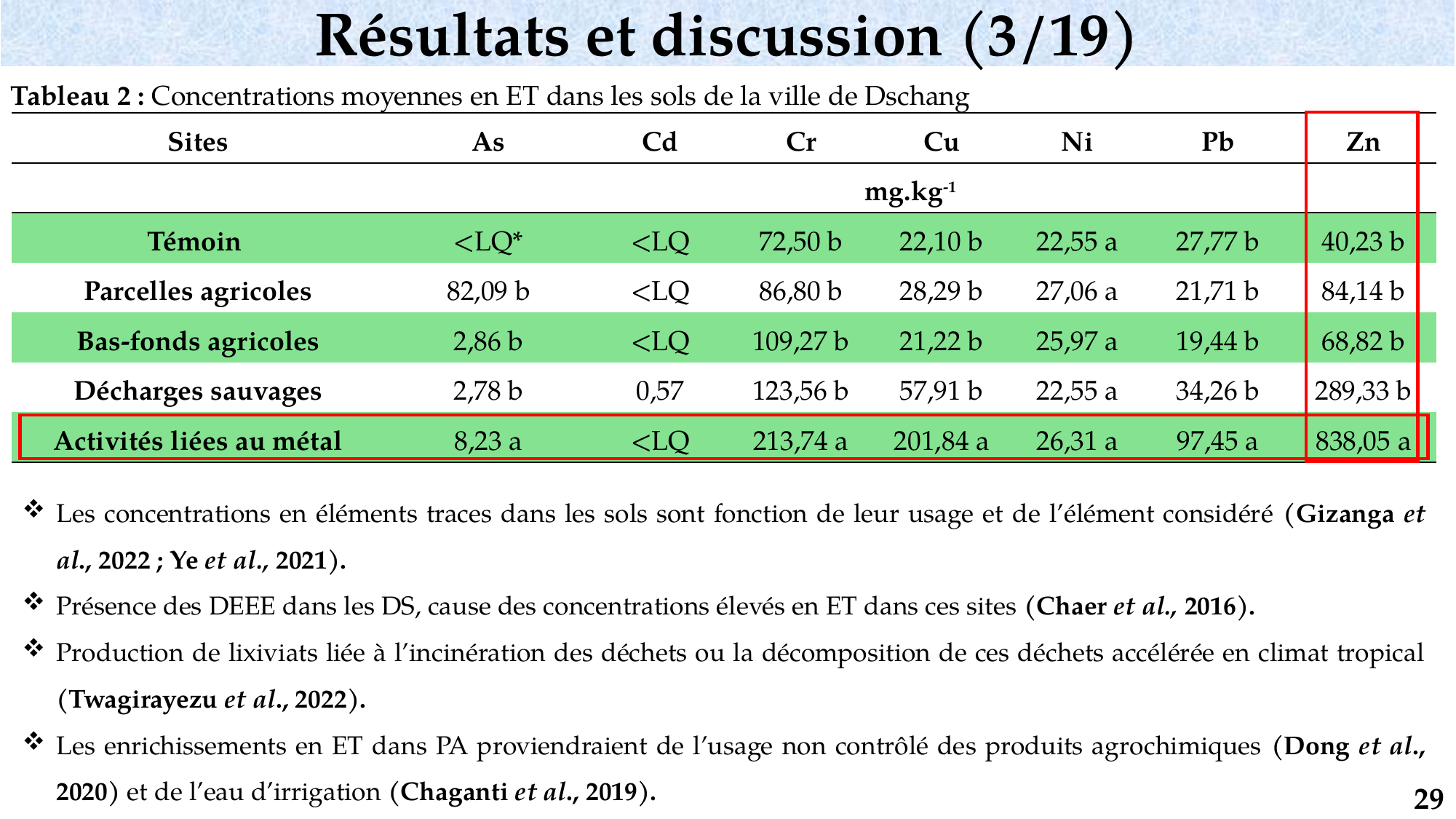

Résultats et discussion (3/19)
Tableau 2 : Concentrations moyennes en ET dans les sols de la ville de Dschang

| Sites | As | Cd | Cr | Cu | Ni | Pb | Zn |
| --- | --- | --- | --- | --- | --- | --- | --- |
|  | mg.kg-1 |  |  |  |  |  |  |
| Témoin | <LQ\* | <LQ | 72,50 b | 22,10 b | 22,55 a | 27,77 b | 40,23 b |
| Parcelles agricoles | 82,09 b | <LQ | 86,80 b | 28,29 b | 27,06 a | 21,71 b | 84,14 b |
| Bas-fonds agricoles | 2,86 b | <LQ | 109,27 b | 21,22 b | 25,97 a | 19,44 b | 68,82 b |
| Décharges sauvages | 2,78 b | 0,57 | 123,56 b | 57,91 b | 22,55 a | 34,26 b | 289,33 b |
| Activités liées au métal | 8,23 a | <LQ | 213,74 a | 201,84 a | 26,31 a | 97,45 a | 838,05 a |

Les concentrations en éléments traces dans les sols sont fonction de leur usage et de l’élément considéré (Gizanga et al., 2022 ; Ye et al., 2021).
Présence des DEEE dans les DS, cause des concentrations élevés en ET dans ces sites (Chaer et al., 2016).
Production de lixiviats liée à l’incinération des déchets ou la décomposition de ces déchets accélérée en climat tropical (Twagirayezu et al., 2022).
Les enrichissements en ET dans PA proviendraient de l’usage non contrôlé des produits agrochimiques (Dong et al., 2020) et de l’eau d’irrigation (Chaganti et al., 2019).

29